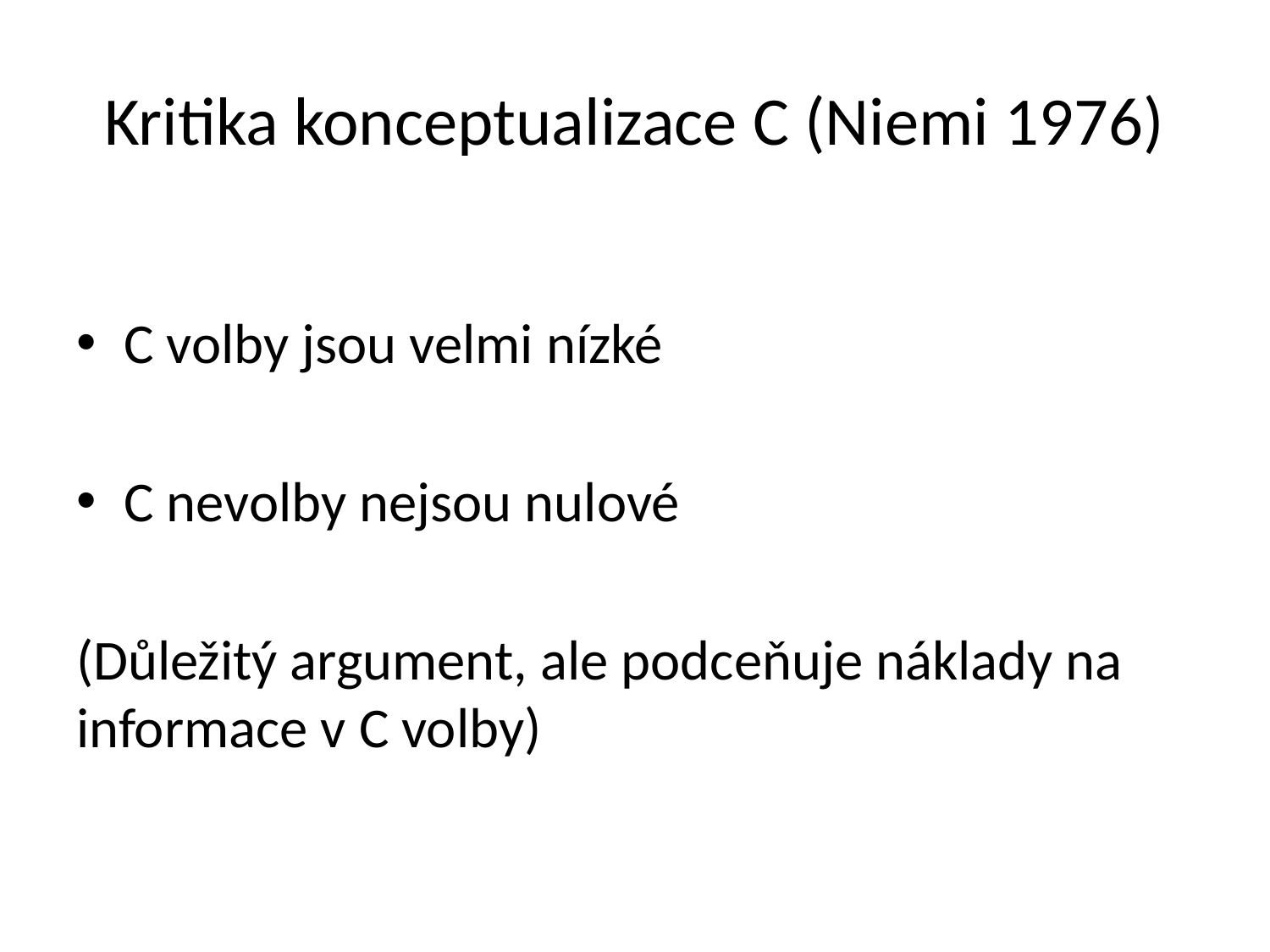

# Kritika konceptualizace C (Niemi 1976)

C volby jsou velmi nízké

C nevolby nejsou nulové

(Důležitý argument, ale podceňuje náklady na informace v C volby)